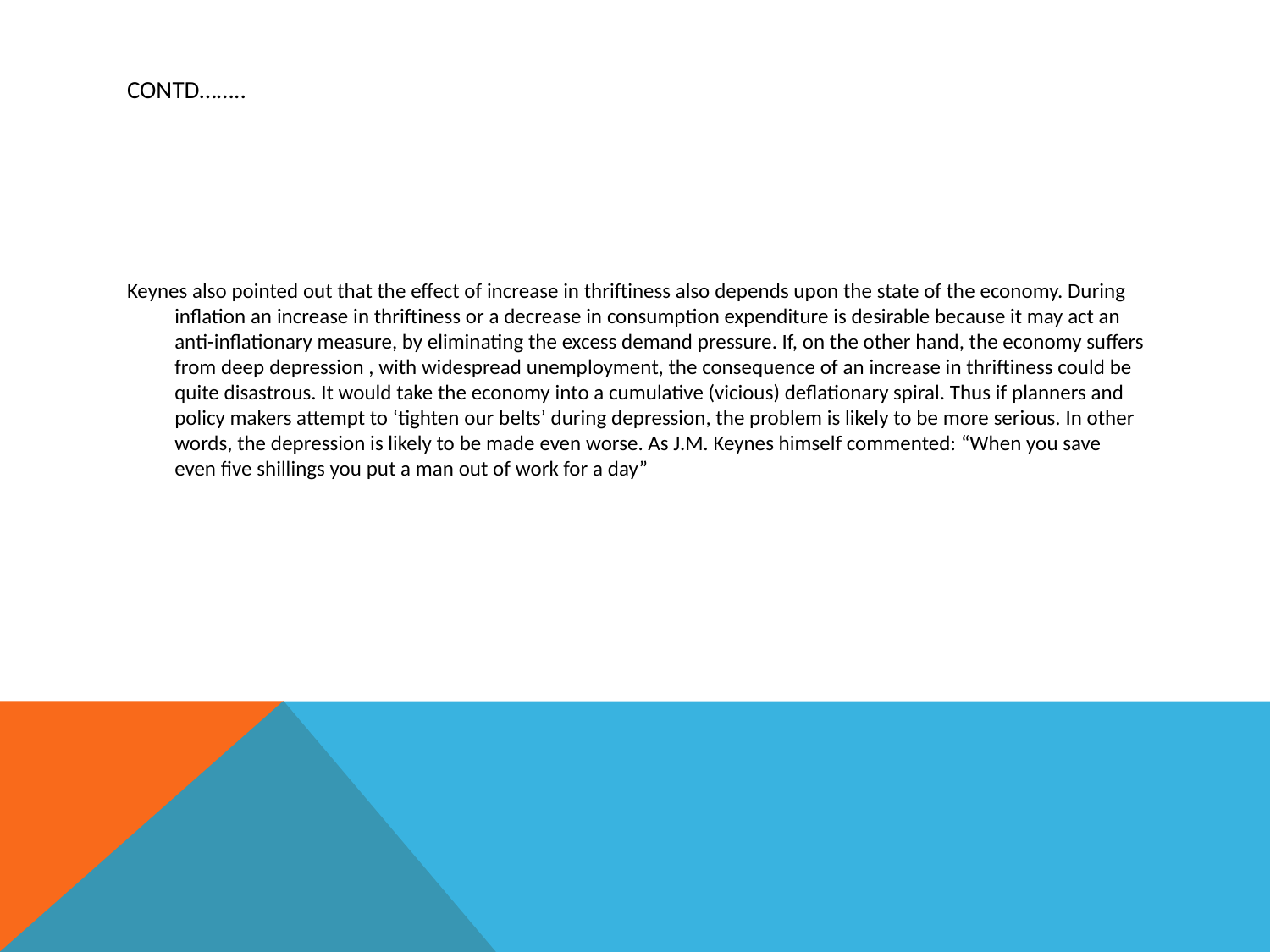

# Contd……..

Keynes also pointed out that the effect of increase in thriftiness also depends upon the state of the economy. During inflation an increase in thriftiness or a decrease in consumption expenditure is desirable because it may act an anti-inflationary measure, by eliminating the excess demand pressure. If, on the other hand, the economy suffers from deep depression , with widespread unemployment, the consequence of an increase in thriftiness could be quite disastrous. It would take the economy into a cumulative (vicious) deflationary spiral. Thus if planners and policy makers attempt to ‘tighten our belts’ during depression, the problem is likely to be more serious. In other words, the depression is likely to be made even worse. As J.M. Keynes himself commented: “When you save even five shillings you put a man out of work for a day”